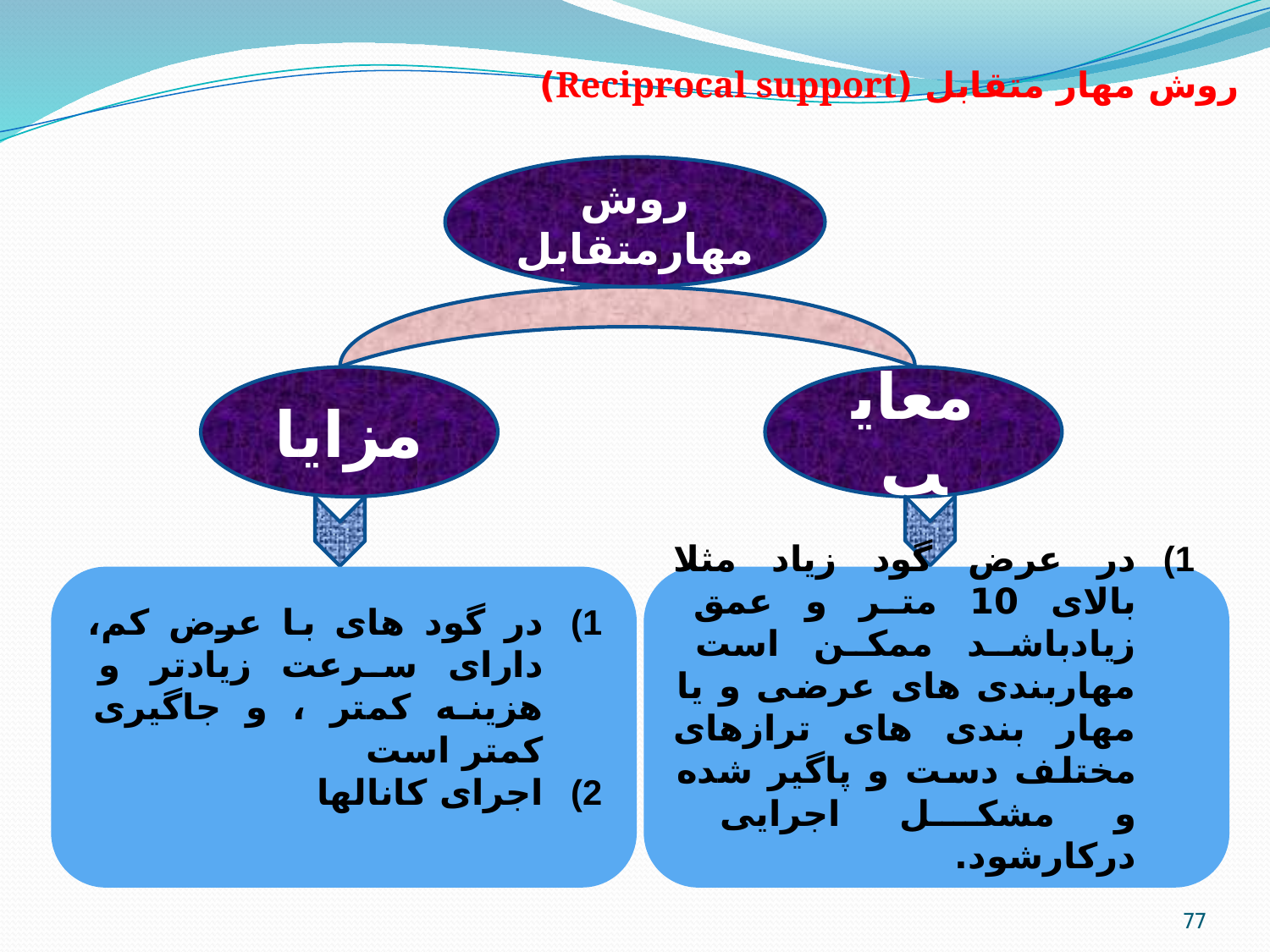

روش مهار متقابل (Reciprocal support)
روش مهارمتقابل
مزایا
معایب

در گود های با عرض کم، دارای سرعت زیادتر و هزینه کمتر ، و جاگیری کمتر است
اجرای کانالها

در عرض گود زیاد مثلا بالای 10 متر و عمق زیادباشد ممکن است مهاربندی های عرضی و یا مهار بندی های ترازهای مختلف دست و پاگیر شده و مشکل اجرایی درکارشود.

77